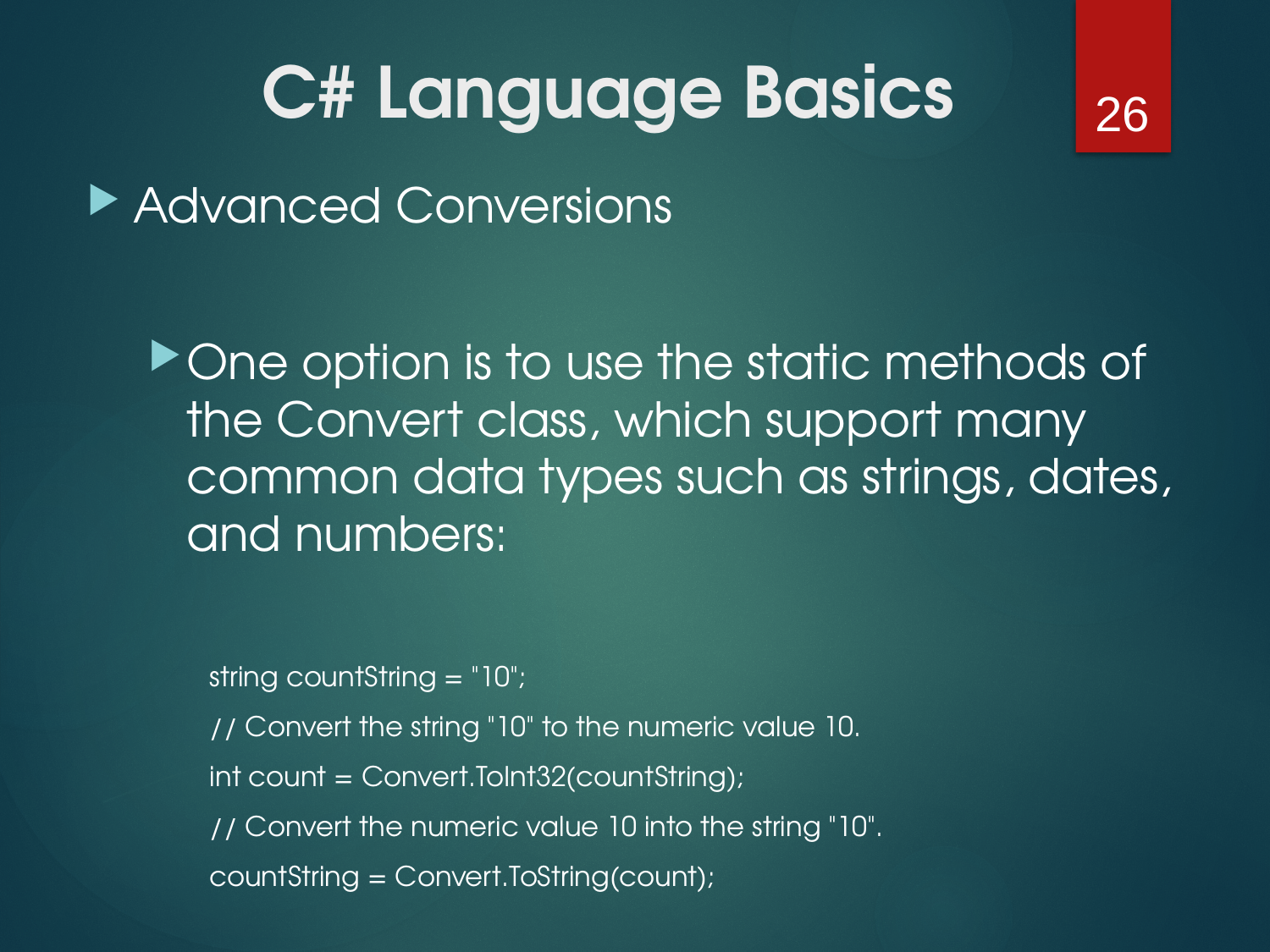

# C# Language Basics
26
Advanced Conversions

One option is to use the static methods of the Convert class, which support many common data types such as strings, dates, and numbers:

string countString = "10";
// Convert the string "10" to the numeric value 10.
int count = Convert.ToInt32(countString);
// Convert the numeric value 10 into the string "10".
countString = Convert.ToString(count);